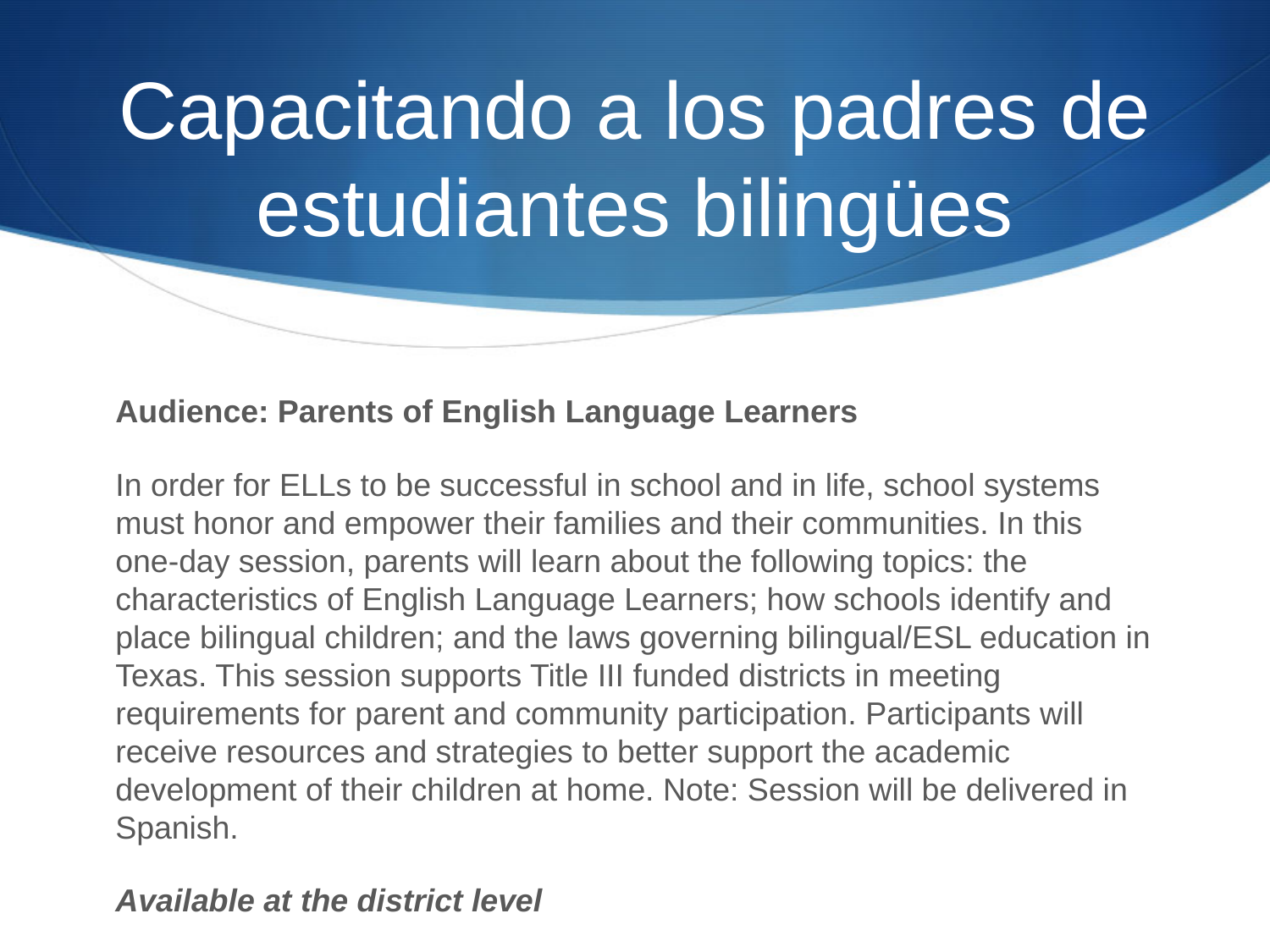

# Capacitando a los padres de estudiantes bilingües
Audience: Parents of English Language Learners
In order for ELLs to be successful in school and in life, school systems must honor and empower their families and their communities. In this one-day session, parents will learn about the following topics: the characteristics of English Language Learners; how schools identify and place bilingual children; and the laws governing bilingual/ESL education in Texas. This session supports Title III funded districts in meeting requirements for parent and community participation. Participants will receive resources and strategies to better support the academic development of their children at home. Note: Session will be delivered in Spanish.
Available at the district level